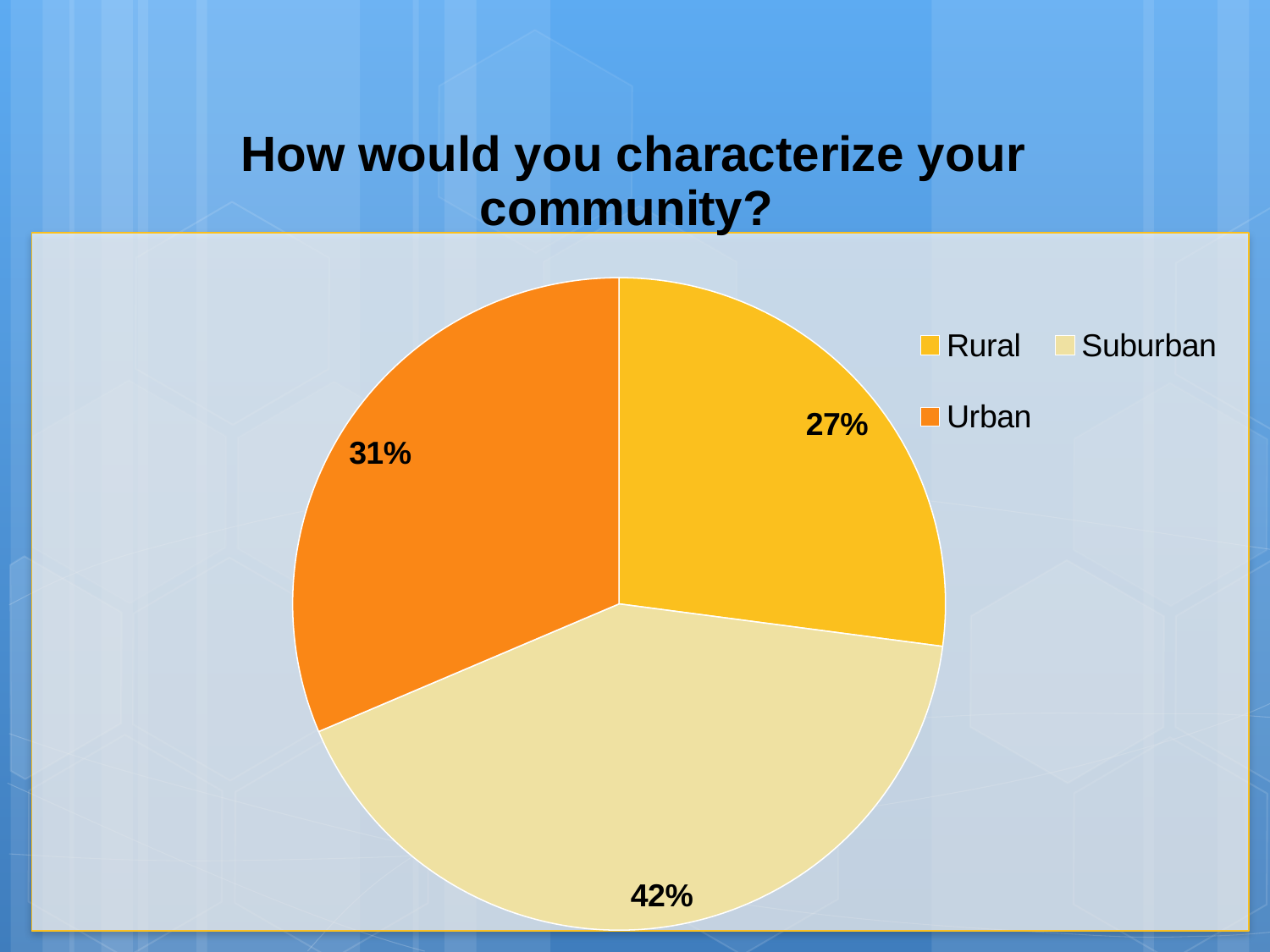

### Chart: How would you characterize your community?

| Category |  |
|---|---|
| Rural | 0.270811380400422 |
| Suburban | 0.415173867228662 |
| Urban | 0.314014752370917 |